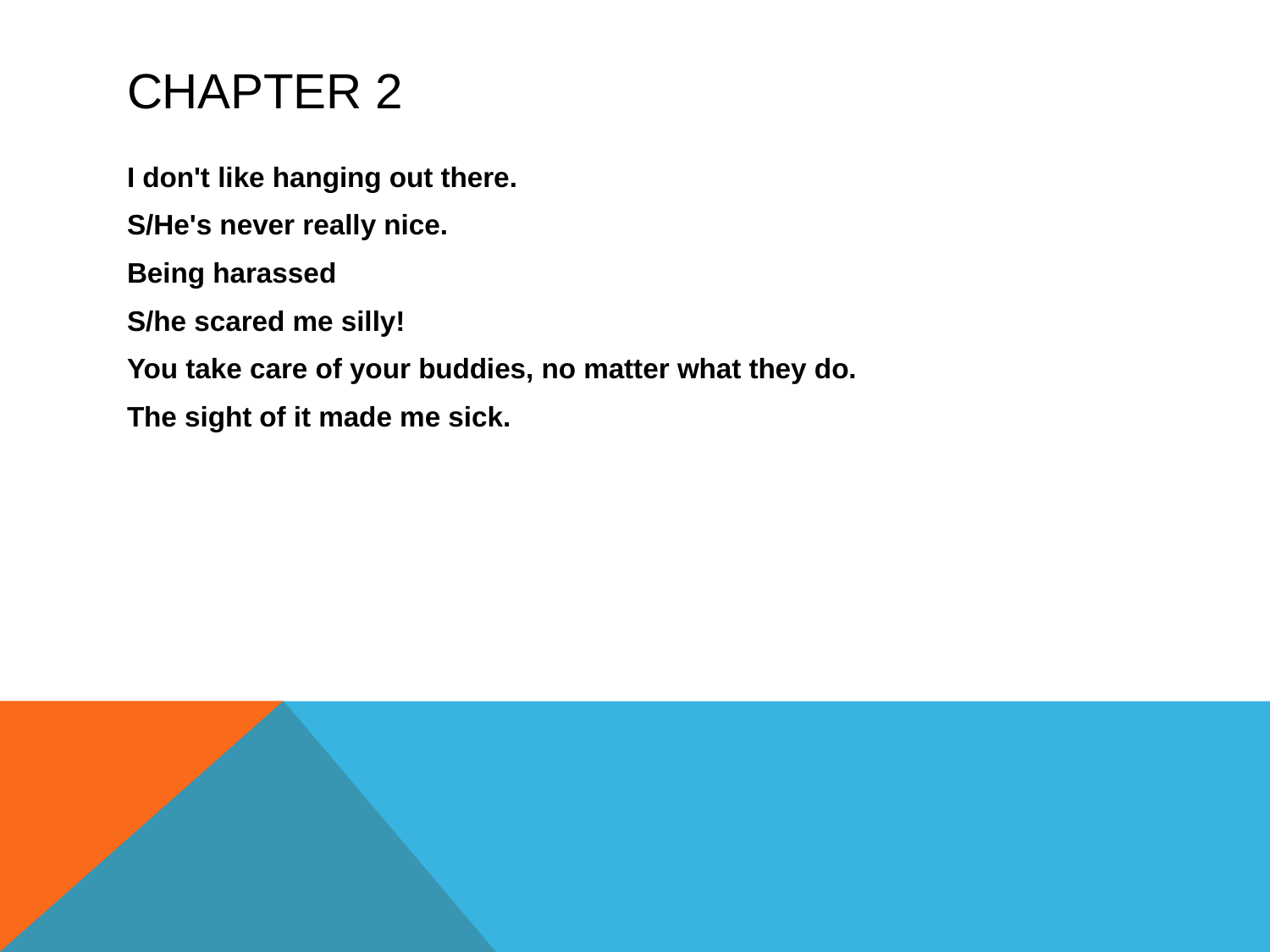

# Chapter 2
I don't like hanging out there.
S/He's never really nice.
Being harassed
S/he scared me silly!
You take care of your buddies, no matter what they do.
The sight of it made me sick.